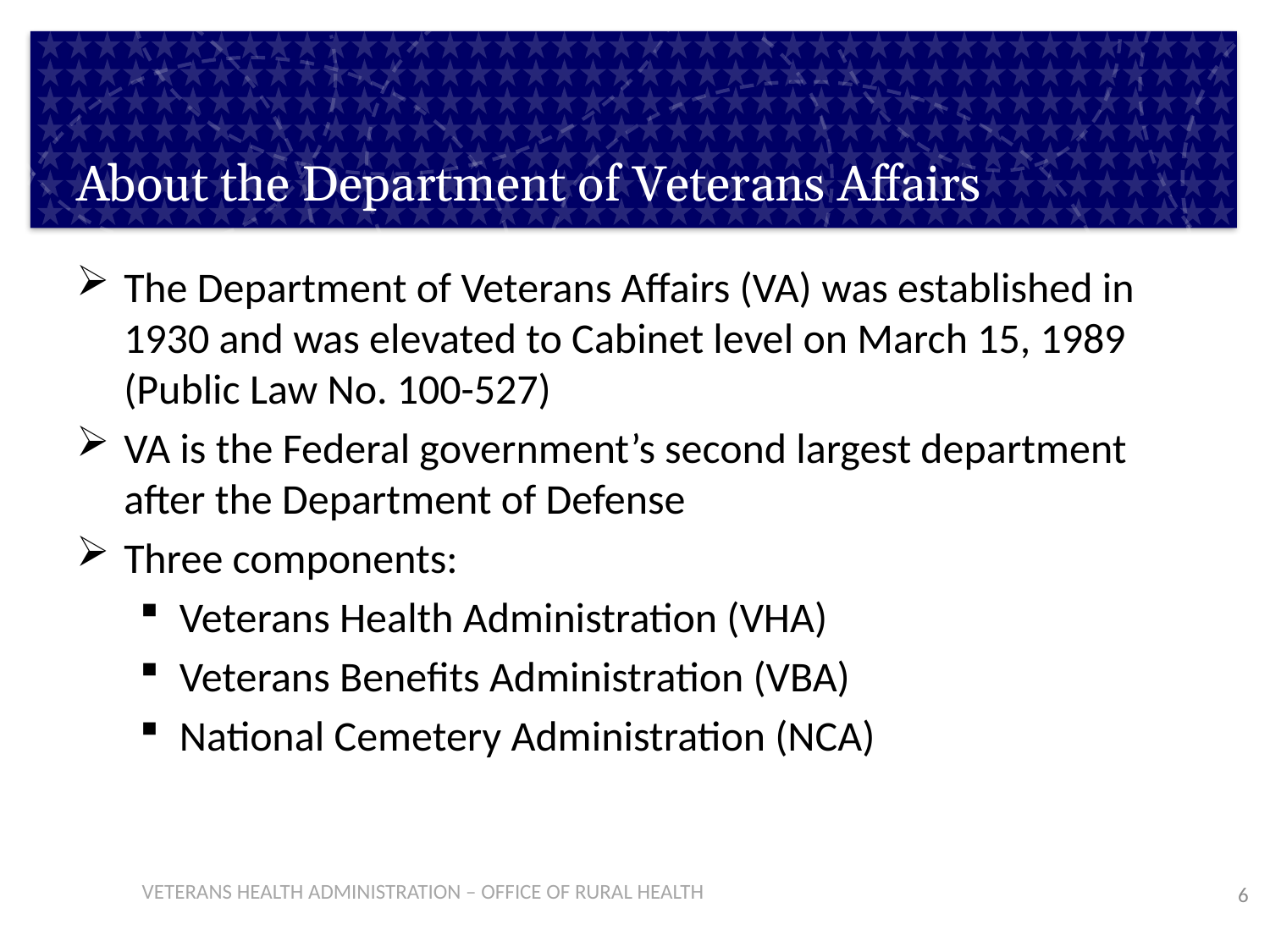

# About the Department of Veterans Affairs
The Department of Veterans Affairs (VA) was established in 1930 and was elevated to Cabinet level on March 15, 1989 (Public Law No. 100-527)
VA is the Federal government’s second largest department after the Department of Defense
Three components:
Veterans Health Administration (VHA)
Veterans Benefits Administration (VBA)
National Cemetery Administration (NCA)